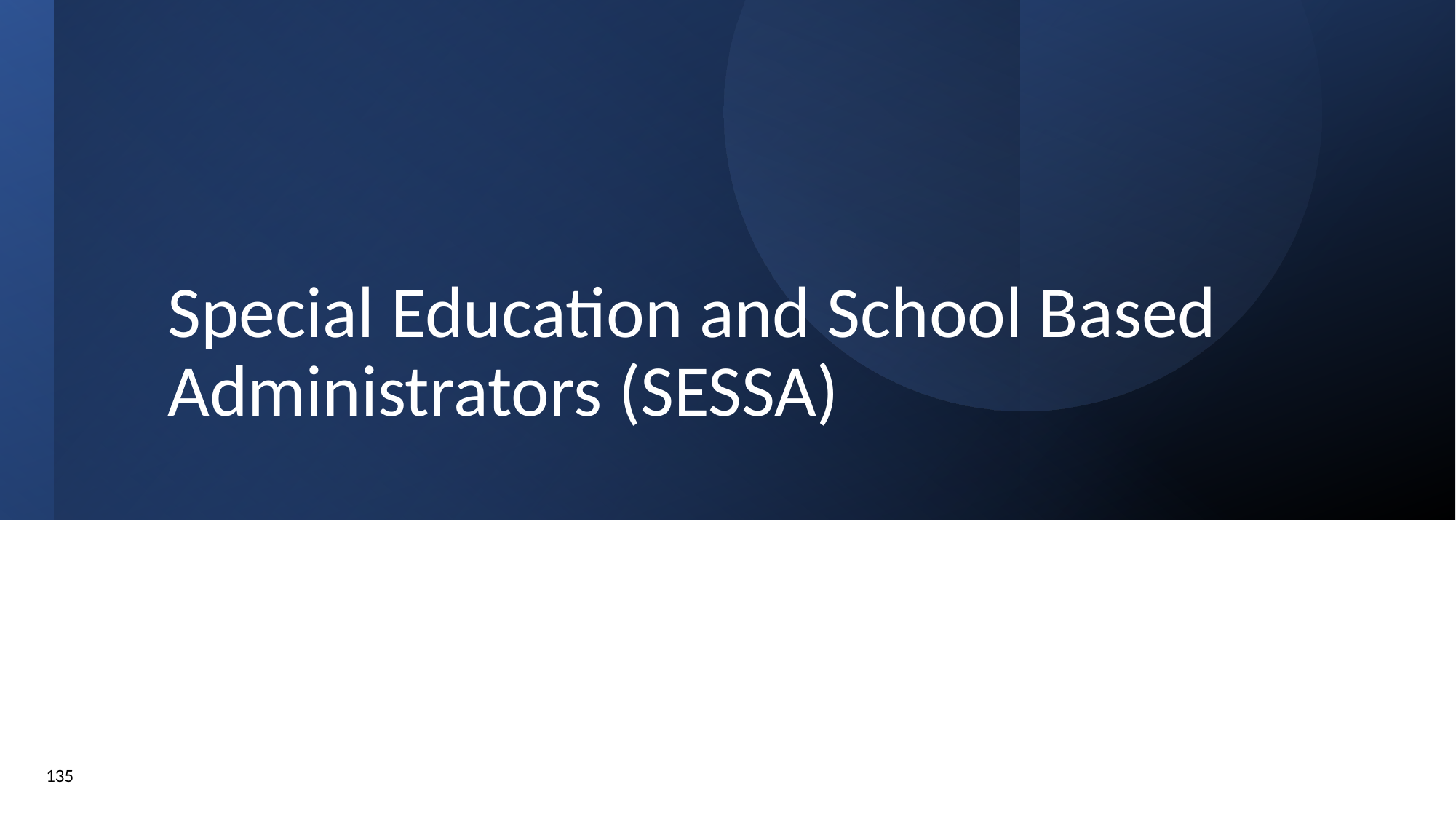

# Special Education and School Based Administrators (SESSA)
135